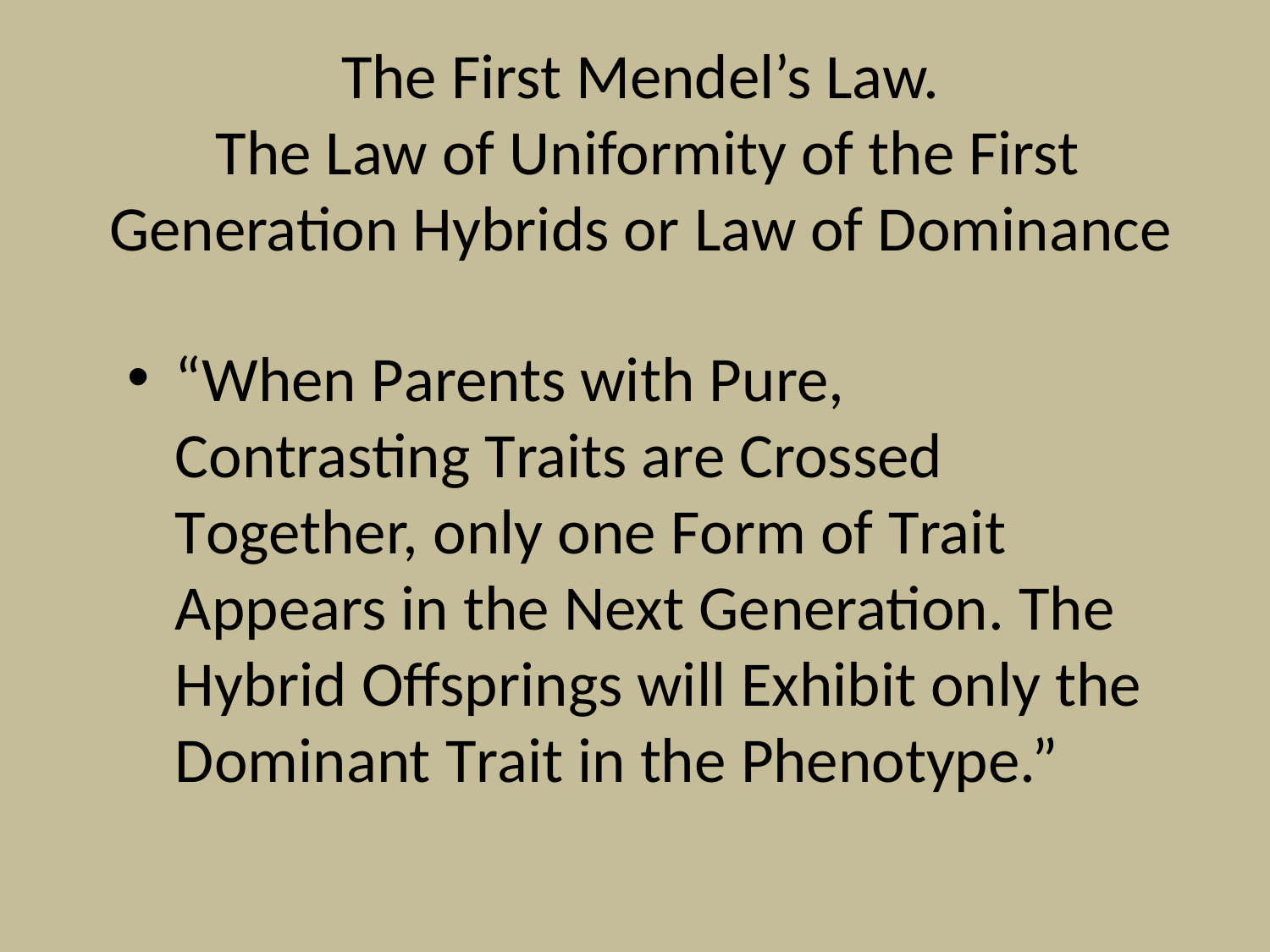

# The First Mendel’s Law. The Law of Uniformity of the First Generation Hybrids or Law of Dominance
“When Parents with Pure, Contrasting Traits are Crossed Together, only one Form of Trait Appears in the Next Generation. The Hybrid Offsprings will Exhibit only the Dominant Trait in the Phenotype.”